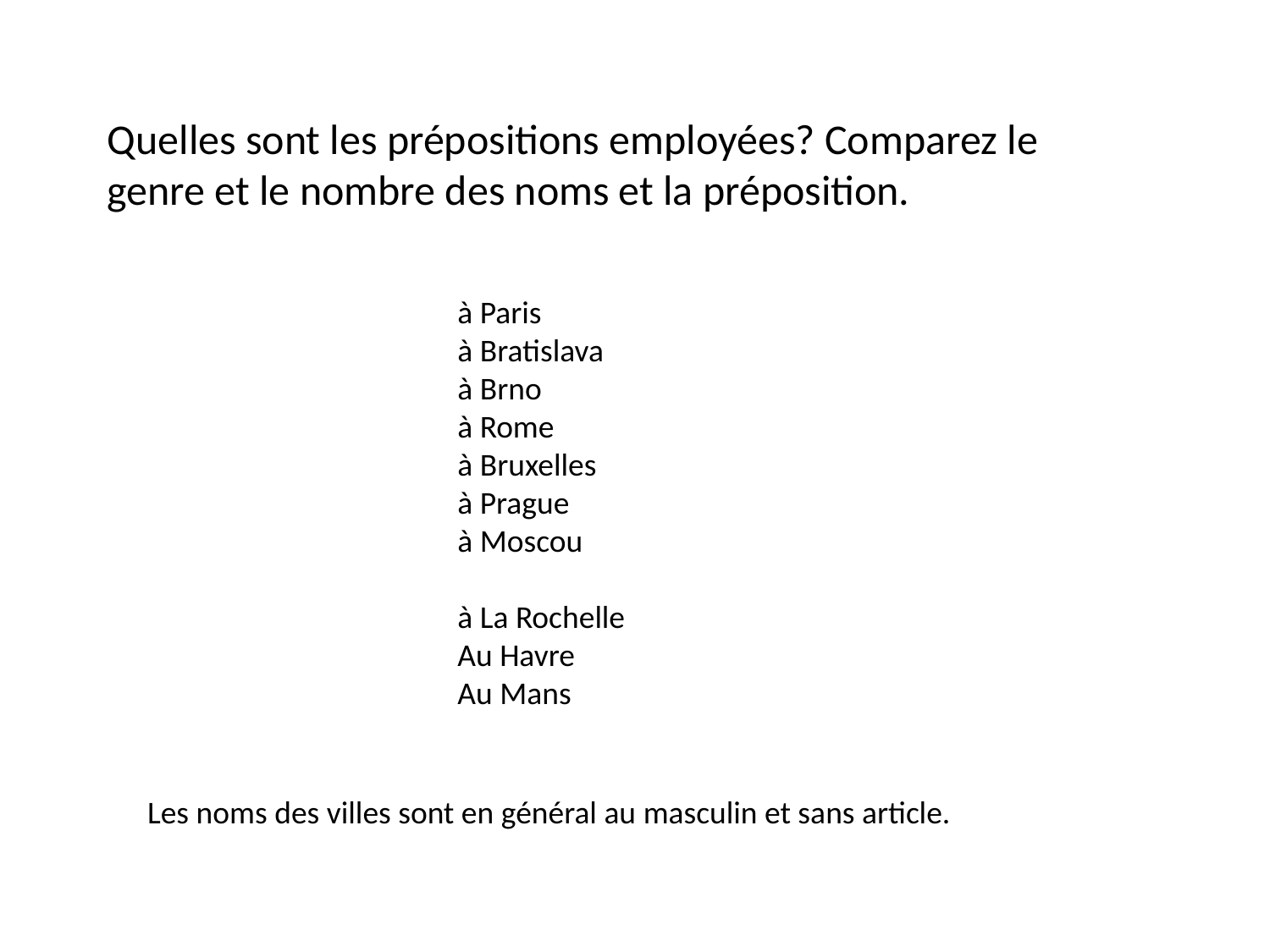

Quelles sont les prépositions employées? Comparez le genre et le nombre des noms et la préposition.
à Paris
à Bratislava
à Brno
à Rome
à Bruxelles
à Prague
à Moscou

à La Rochelle
Au Havre
Au Mans
Les noms des villes sont en général au masculin et sans article.